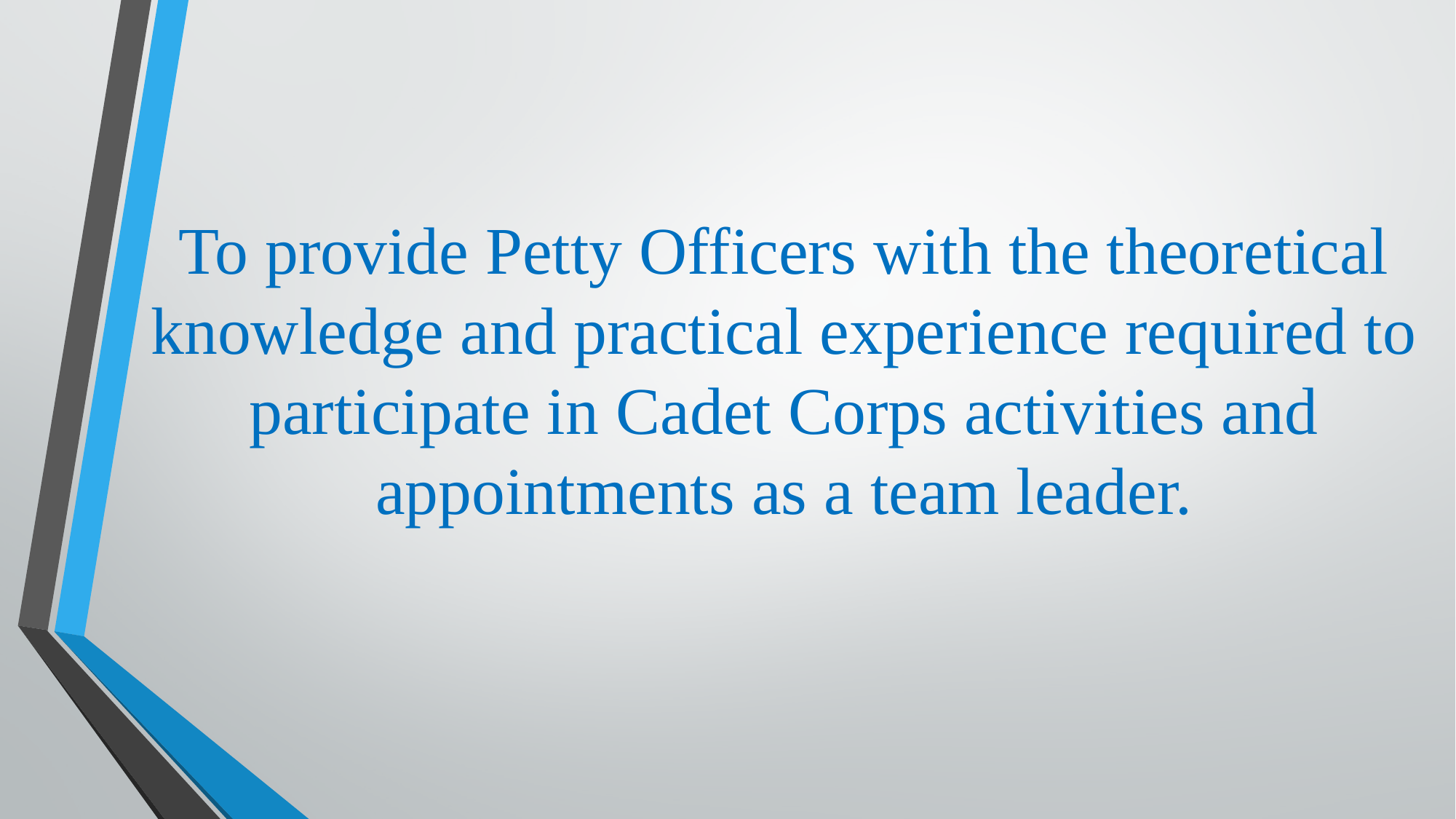

To provide Petty Officers with the theoretical knowledge and practical experience required to participate in Cadet Corps activities and appointments as a team leader.